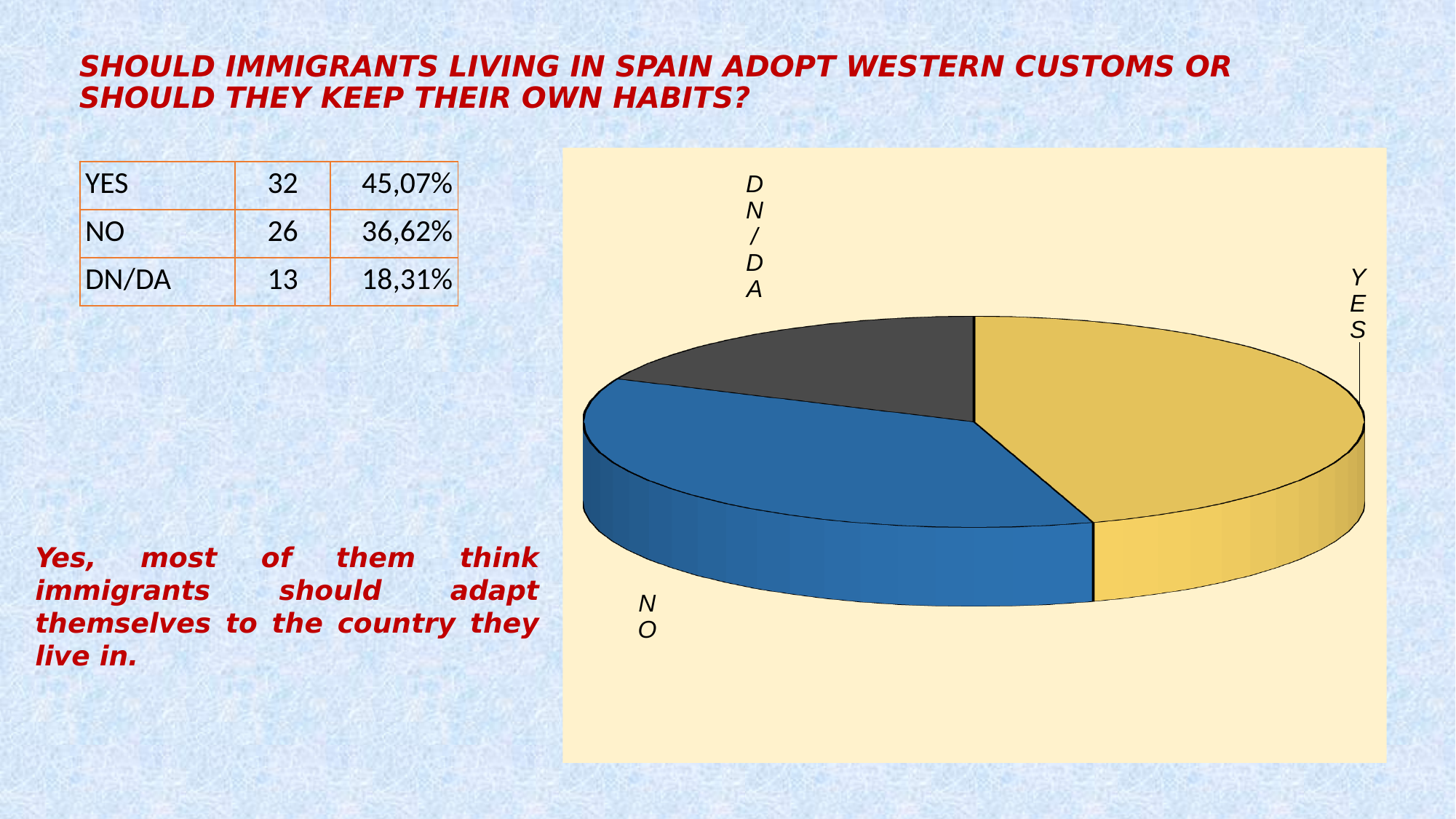

Should immigrants living in Spain adopt Western customs or should they keep their own habits?

[unsupported chart]

| YES | 32 | 45,07% |
| --- | --- | --- |
| NO | 26 | 36,62% |
| DN/DA | 13 | 18,31% |
Yes, most of them think immigrants should adapt themselves to the country they live in.